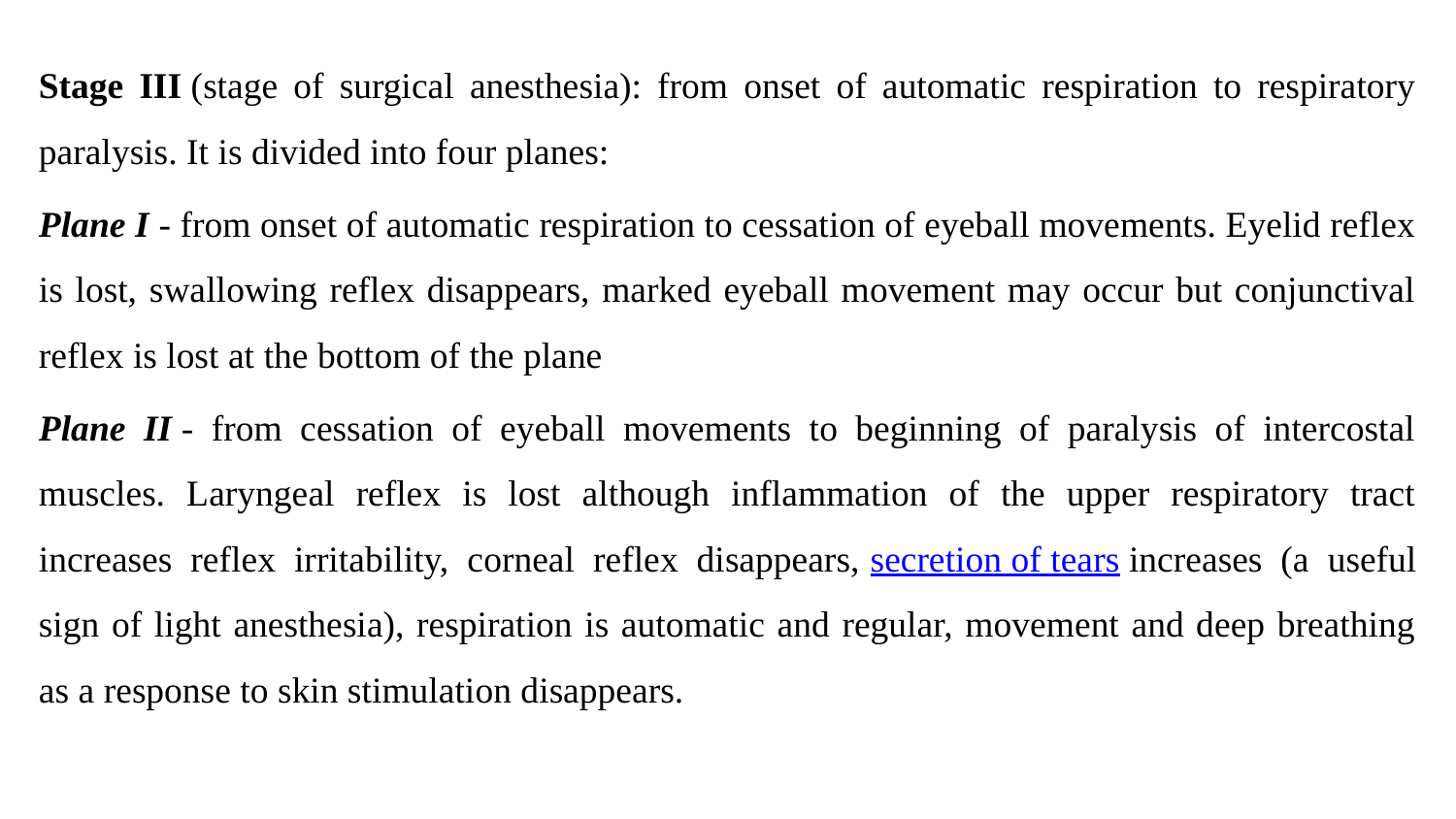

Stage III (stage of surgical anesthesia): from onset of automatic respiration to respiratory paralysis. It is divided into four planes:
Plane I - from onset of automatic respiration to cessation of eyeball movements. Eyelid reflex is lost, swallowing reflex disappears, marked eyeball movement may occur but conjunctival reflex is lost at the bottom of the plane
Plane II - from cessation of eyeball movements to beginning of paralysis of intercostal muscles. Laryngeal reflex is lost although inflammation of the upper respiratory tract increases reflex irritability, corneal reflex disappears, secretion of tears increases (a useful sign of light anesthesia), respiration is automatic and regular, movement and deep breathing as a response to skin stimulation disappears.